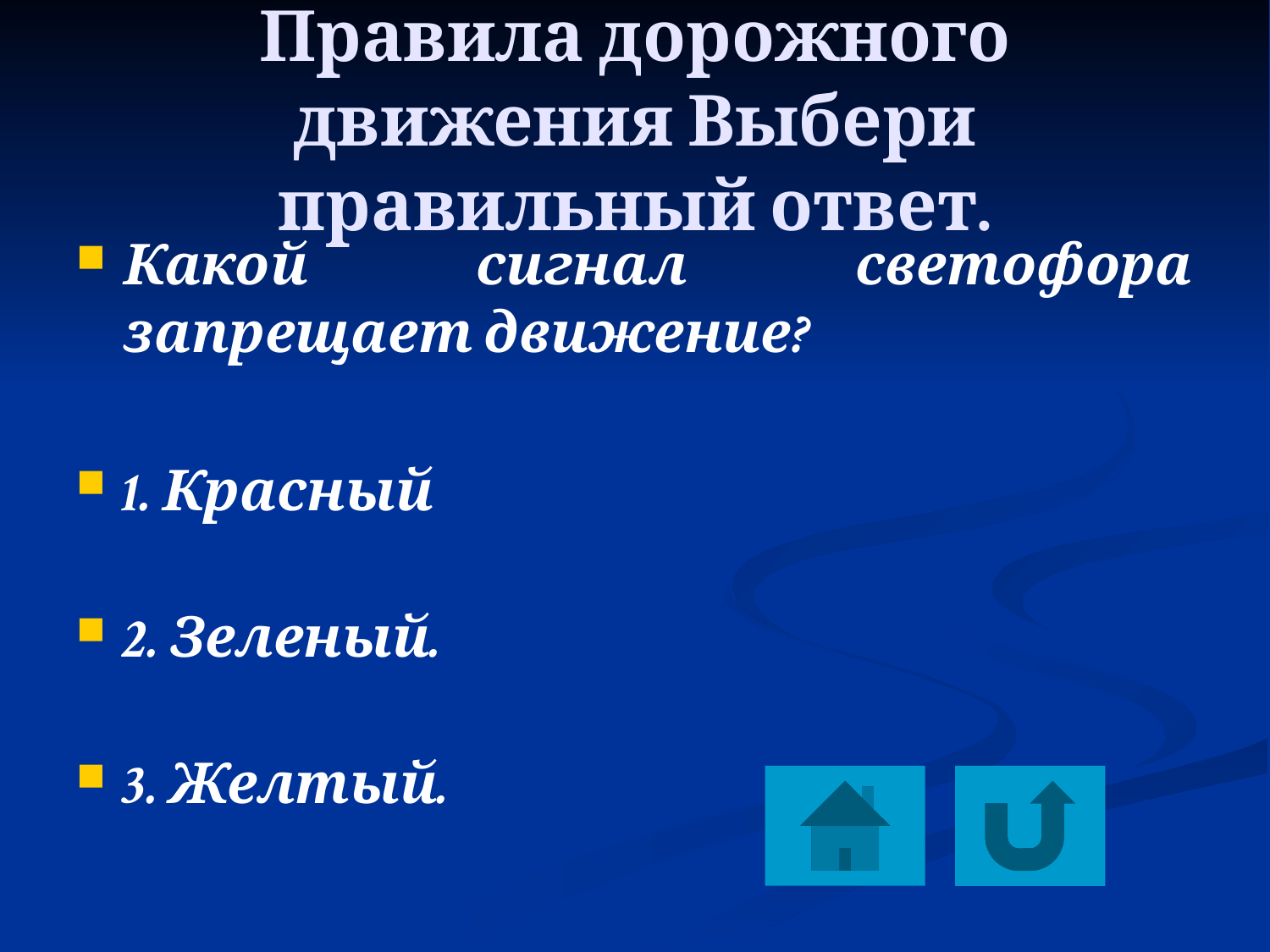

# Правила дорожного движения Выбери правильный ответ.
Какой сигнал светофора запрещает движение?

1. Красный
2. Зеленый.
3. Желтый.